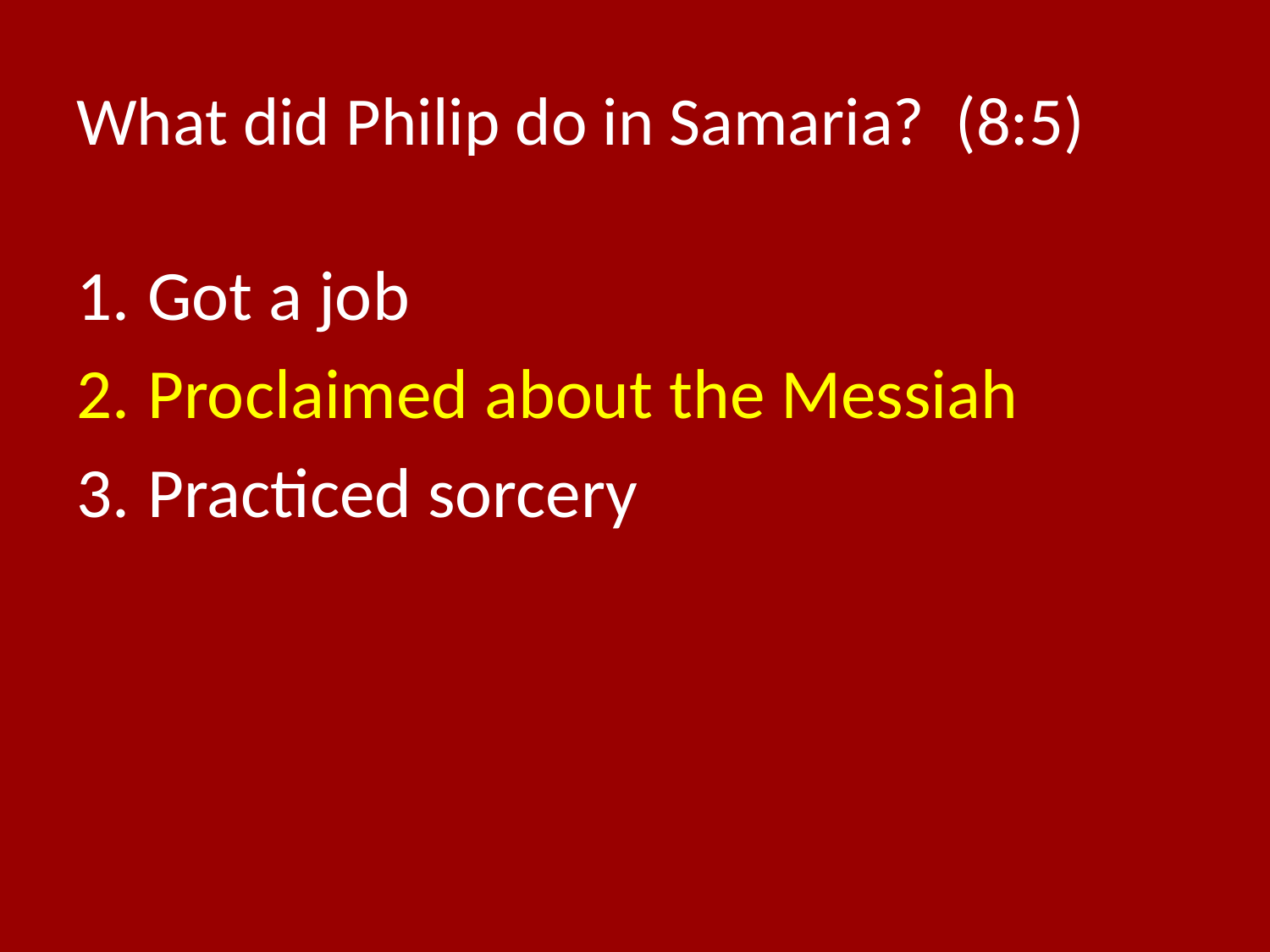

# What did Philip do in Samaria?  (8:5)
Got a job
Proclaimed about the Messiah
Practiced sorcery